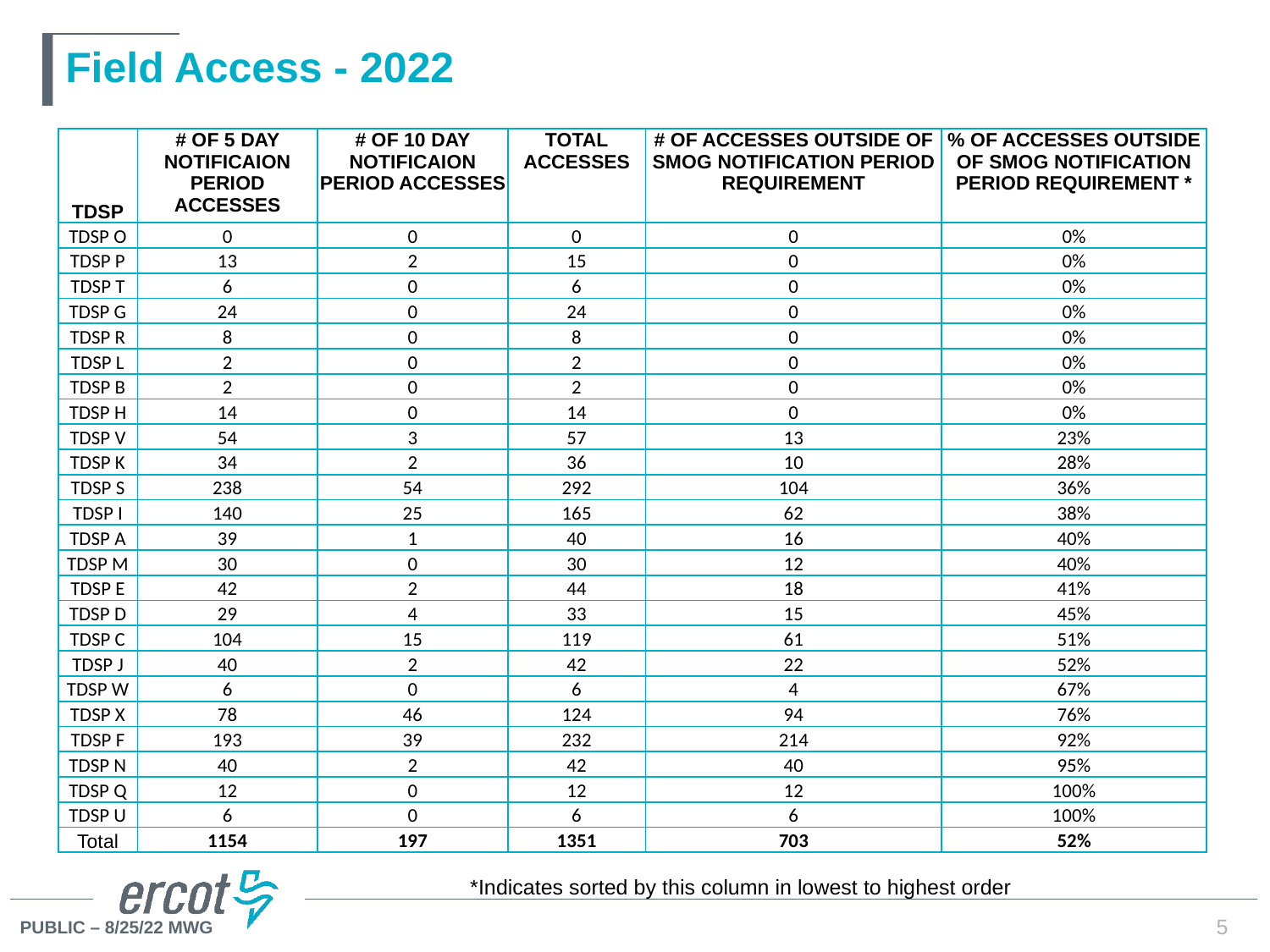

# Field Access - 2022
| TDSP | # OF 5 DAY NOTIFICAION PERIOD ACCESSES | # OF 10 DAY NOTIFICAION PERIOD ACCESSES | TOTAL ACCESSES | # OF ACCESSES OUTSIDE OF SMOG NOTIFICATION PERIOD REQUIREMENT | % OF ACCESSES OUTSIDE OF SMOG NOTIFICATION PERIOD REQUIREMENT \* |
| --- | --- | --- | --- | --- | --- |
| TDSP O | 0 | 0 | 0 | 0 | 0% |
| TDSP P | 13 | 2 | 15 | 0 | 0% |
| TDSP T | 6 | 0 | 6 | 0 | 0% |
| TDSP G | 24 | 0 | 24 | 0 | 0% |
| TDSP R | 8 | 0 | 8 | 0 | 0% |
| TDSP L | 2 | 0 | 2 | 0 | 0% |
| TDSP B | 2 | 0 | 2 | 0 | 0% |
| TDSP H | 14 | 0 | 14 | 0 | 0% |
| TDSP V | 54 | 3 | 57 | 13 | 23% |
| TDSP K | 34 | 2 | 36 | 10 | 28% |
| TDSP S | 238 | 54 | 292 | 104 | 36% |
| TDSP I | 140 | 25 | 165 | 62 | 38% |
| TDSP A | 39 | 1 | 40 | 16 | 40% |
| TDSP M | 30 | 0 | 30 | 12 | 40% |
| TDSP E | 42 | 2 | 44 | 18 | 41% |
| TDSP D | 29 | 4 | 33 | 15 | 45% |
| TDSP C | 104 | 15 | 119 | 61 | 51% |
| TDSP J | 40 | 2 | 42 | 22 | 52% |
| TDSP W | 6 | 0 | 6 | 4 | 67% |
| TDSP X | 78 | 46 | 124 | 94 | 76% |
| TDSP F | 193 | 39 | 232 | 214 | 92% |
| TDSP N | 40 | 2 | 42 | 40 | 95% |
| TDSP Q | 12 | 0 | 12 | 12 | 100% |
| TDSP U | 6 | 0 | 6 | 6 | 100% |
| Total | 1154 | 197 | 1351 | 703 | 52% |
*Indicates sorted by this column in lowest to highest order
5